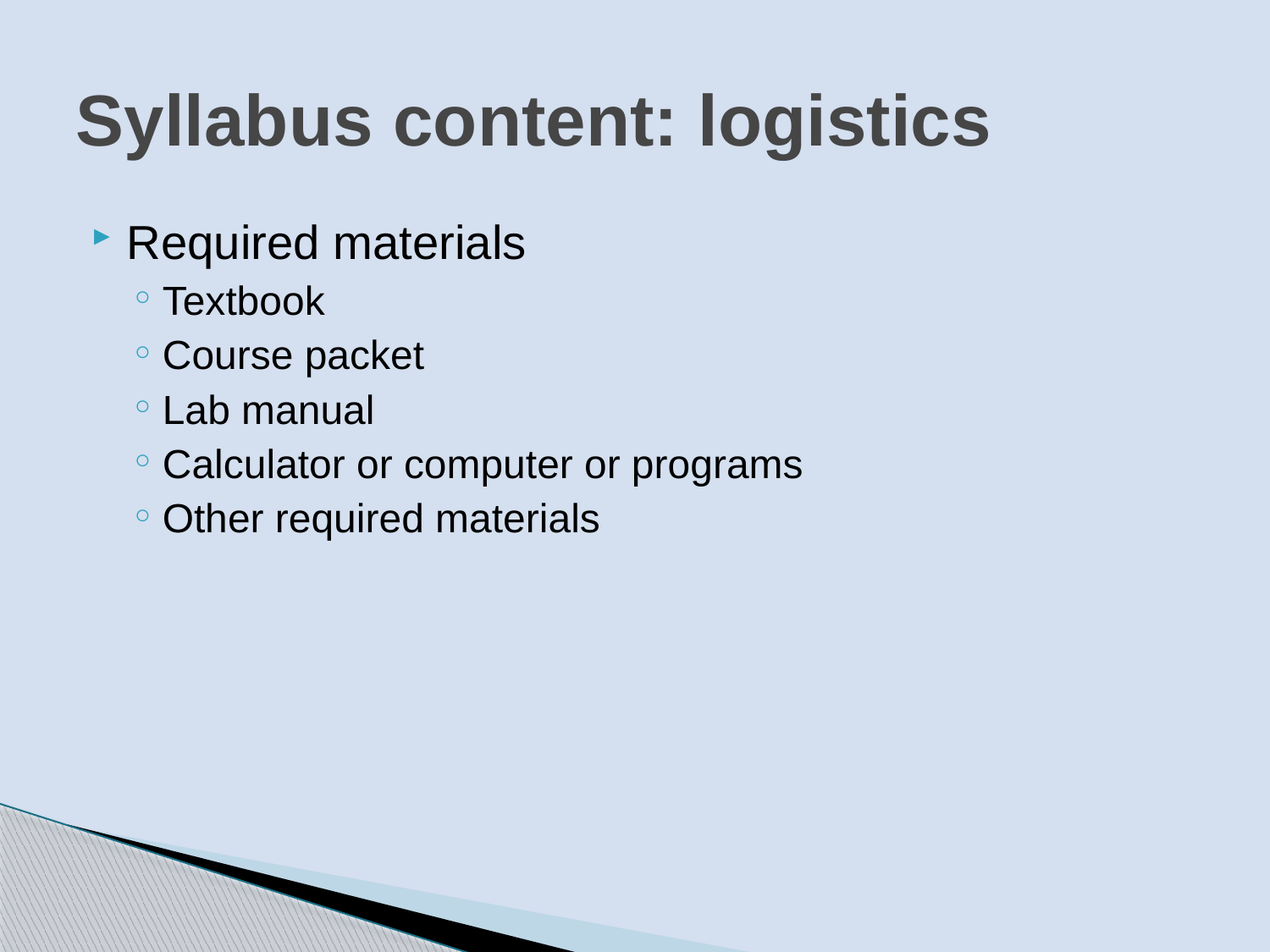

# Syllabus content: logistics
Required materials
Textbook
Course packet
Lab manual
Calculator or computer or programs
Other required materials